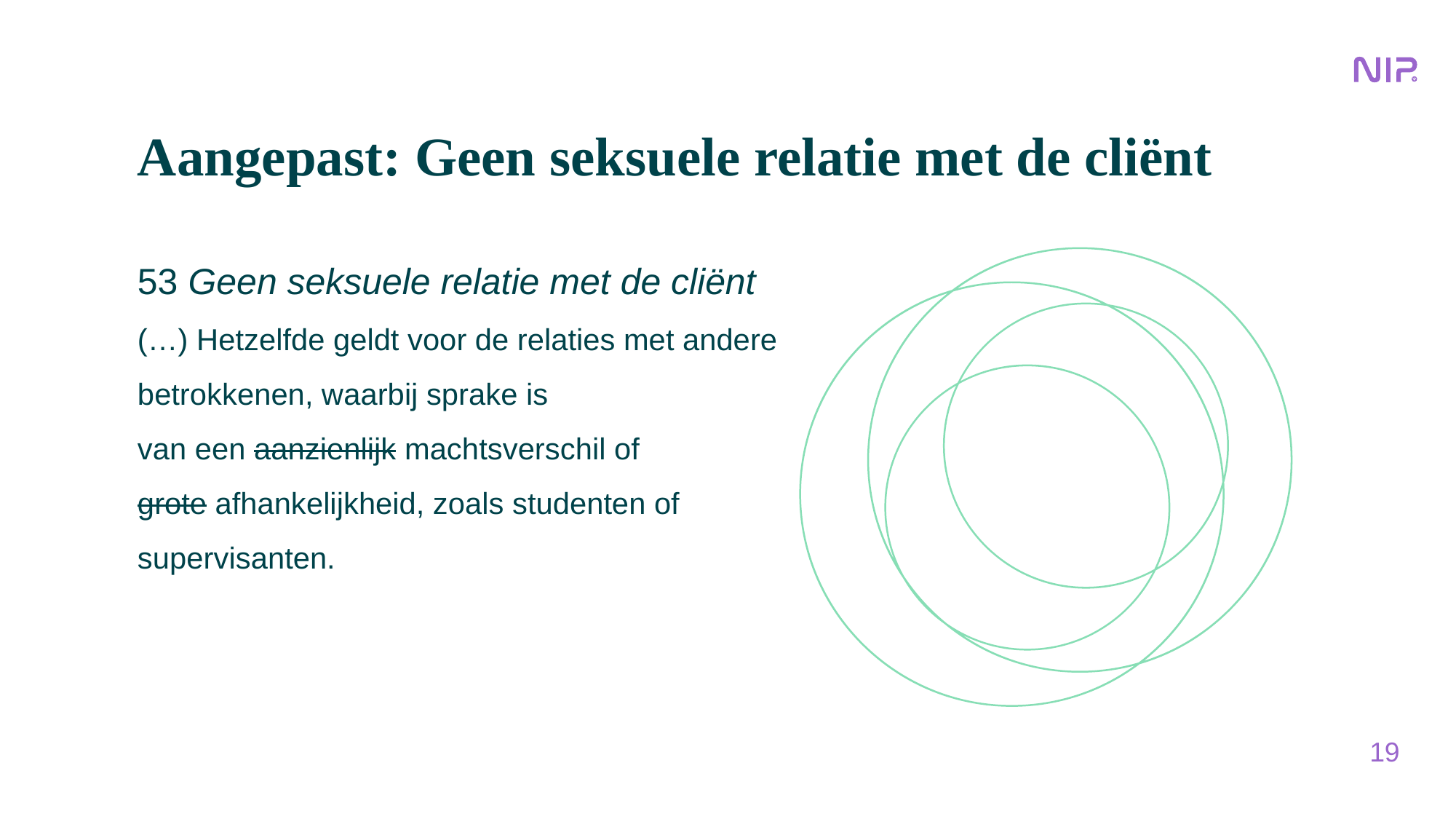

# Aangepast: Geen seksuele relatie met de cliënt
53 Geen seksuele relatie met de cliënt
(…) Hetzelfde geldt voor de relaties met andere betrokkenen, waarbij sprake is
van een aanzienlijk machtsverschil of
grote afhankelijkheid, zoals studenten of supervisanten.
19